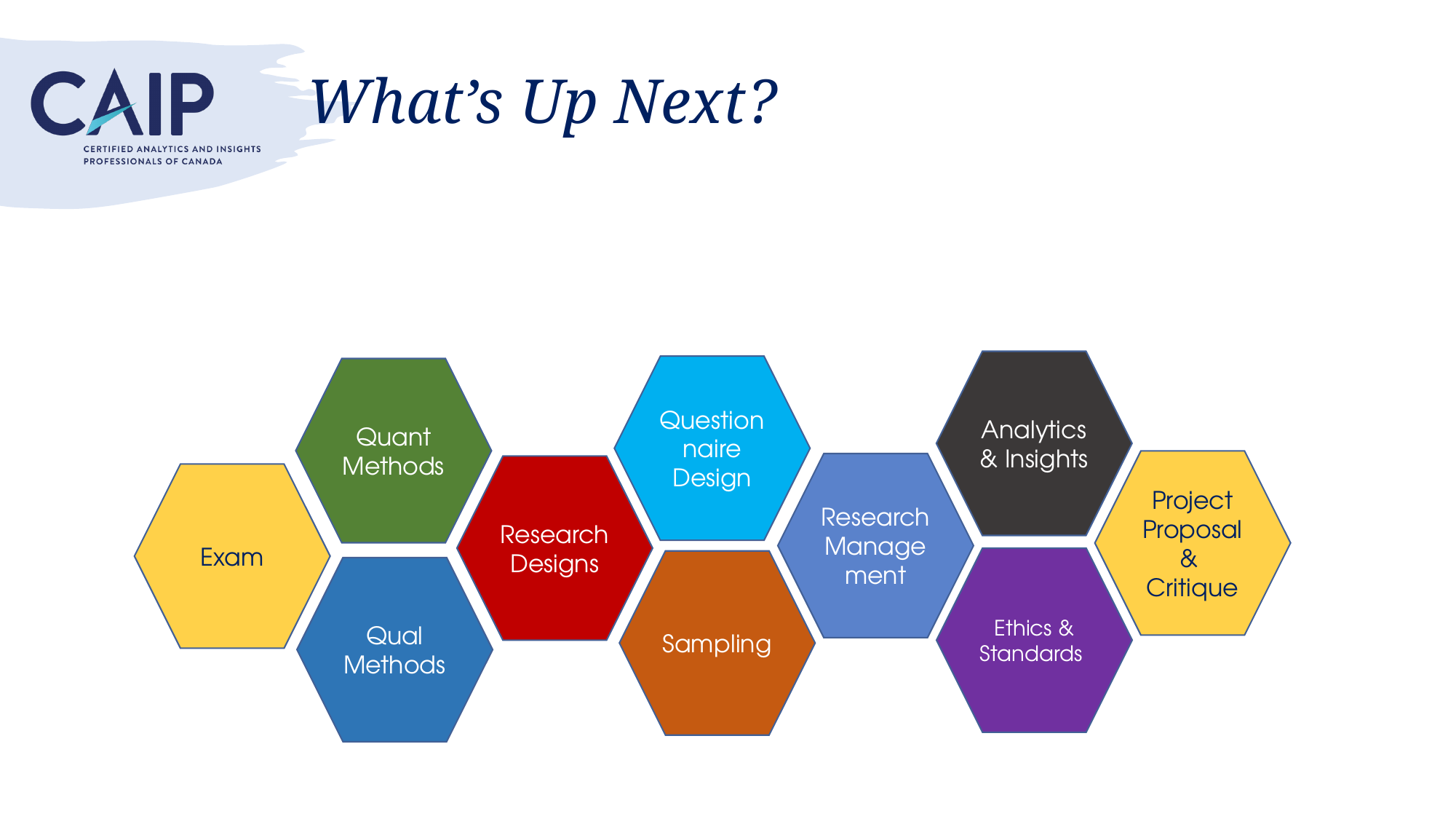

# What’s Up Next?
Analytics & Insights
Questionnaire Design
Quant Methods
Research Designs
Project Proposal &
Critique
Research Management
Exam
Ethics & Standards
Sampling
Qual Methods